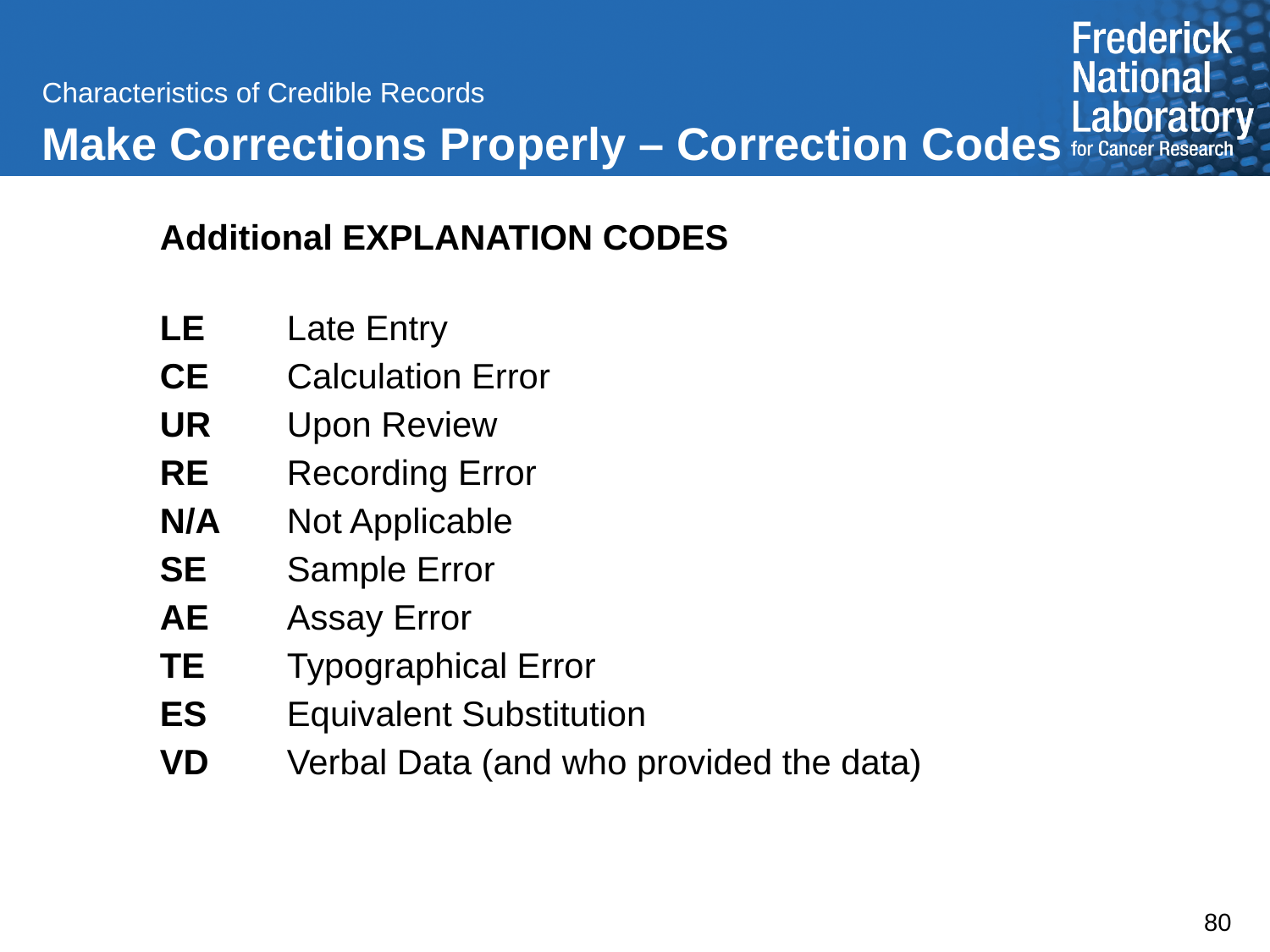

Characteristics of Credible Records
Make Corrections Properly – Correction Codes
Additional EXPLANATION CODES

LE	Late Entry
CE	Calculation Error
UR	Upon Review
RE 	Recording Error
N/A	Not Applicable
SE	Sample Error
AE	Assay Error
TE	Typographical Error
ES	Equivalent Substitution
VD	Verbal Data (and who provided the data)
80